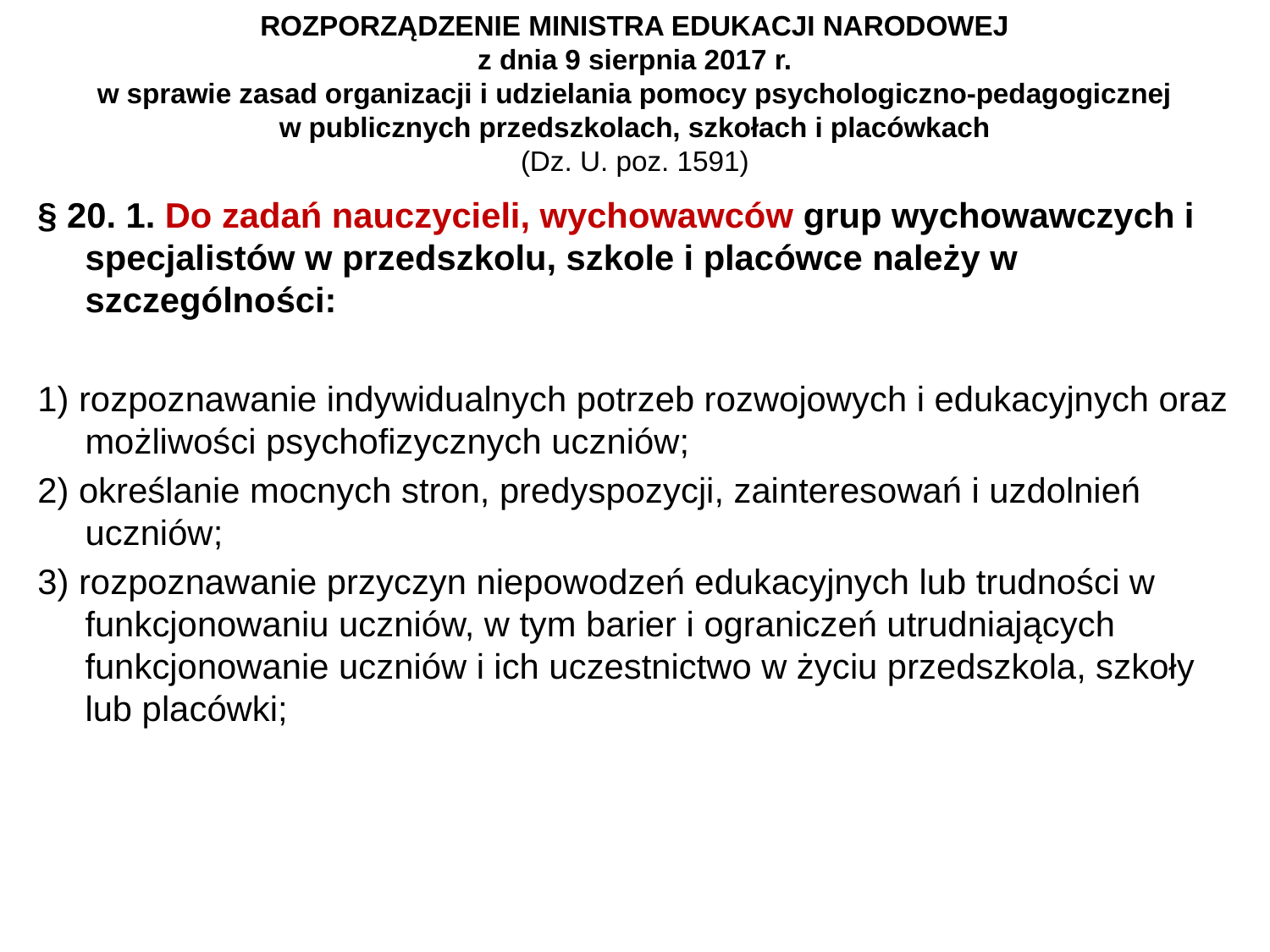

# ROZPORZĄDZENIE MINISTRA EDUKACJI NARODOWEJ z dnia 9 sierpnia 2017 r. w sprawie zasad organizacji i udzielania pomocy psychologiczno-pedagogicznej w publicznych przedszkolach, szkołach i placówkach (Dz. U. poz. 1591)
§ 20. 1. Do zadań nauczycieli, wychowawców grup wychowawczych i specjalistów w przedszkolu, szkole i placówce należy w szczególności:

1) rozpoznawanie indywidualnych potrzeb rozwojowych i edukacyjnych oraz możliwości psychofizycznych uczniów;
2) określanie mocnych stron, predyspozycji, zainteresowań i uzdolnień uczniów;
3) rozpoznawanie przyczyn niepowodzeń edukacyjnych lub trudności w funkcjonowaniu uczniów, w tym barier i ograniczeń utrudniających funkcjonowanie uczniów i ich uczestnictwo w życiu przedszkola, szkoły lub placówki;